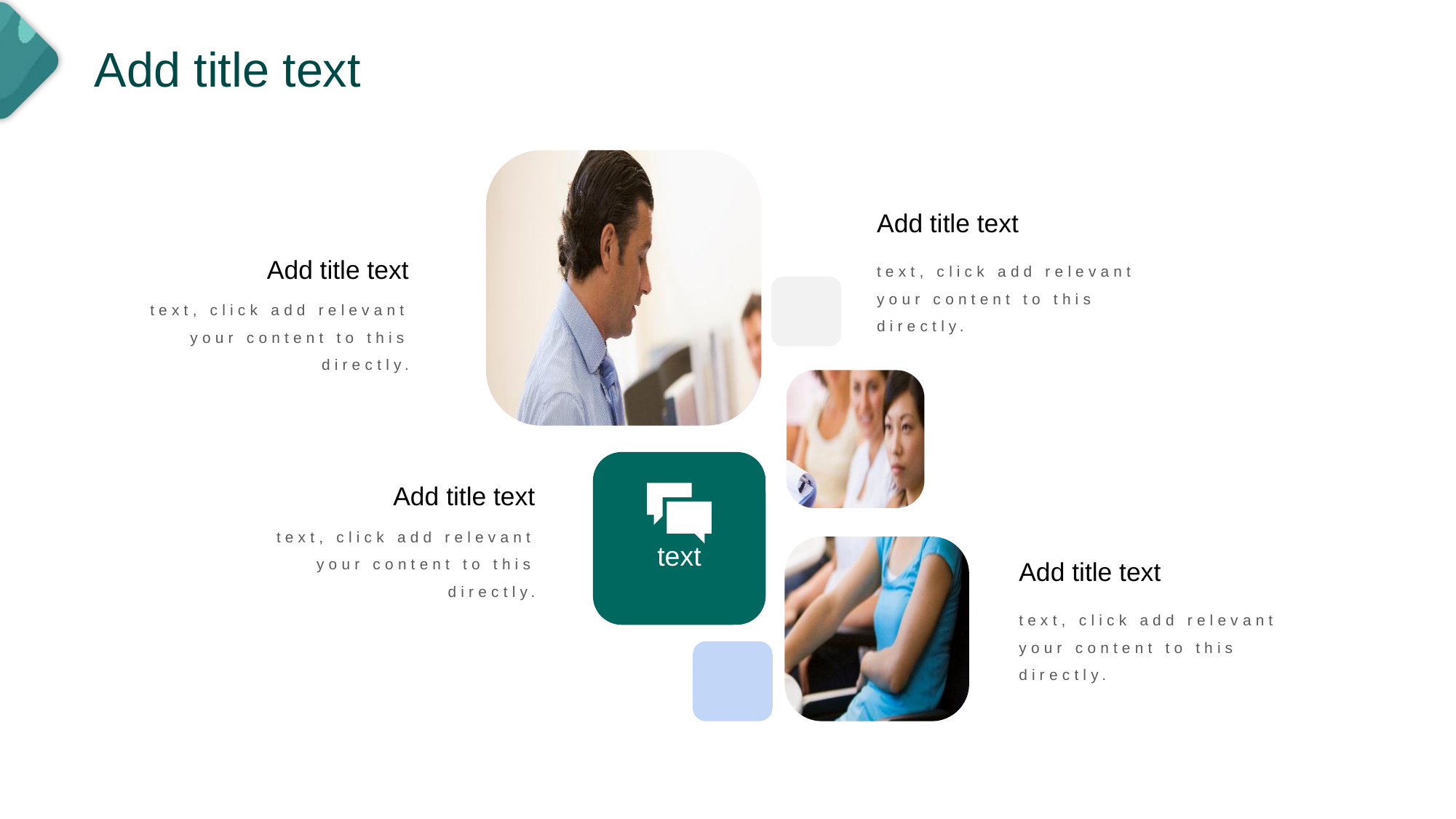

Add title text

text

Add title text
Add title text
text, click add relevant your content to this directly.
text, click add relevant your content to this directly.
Add title text
text, click add relevant your content to this directly.
Add title text
text, click add relevant your content to this directly.